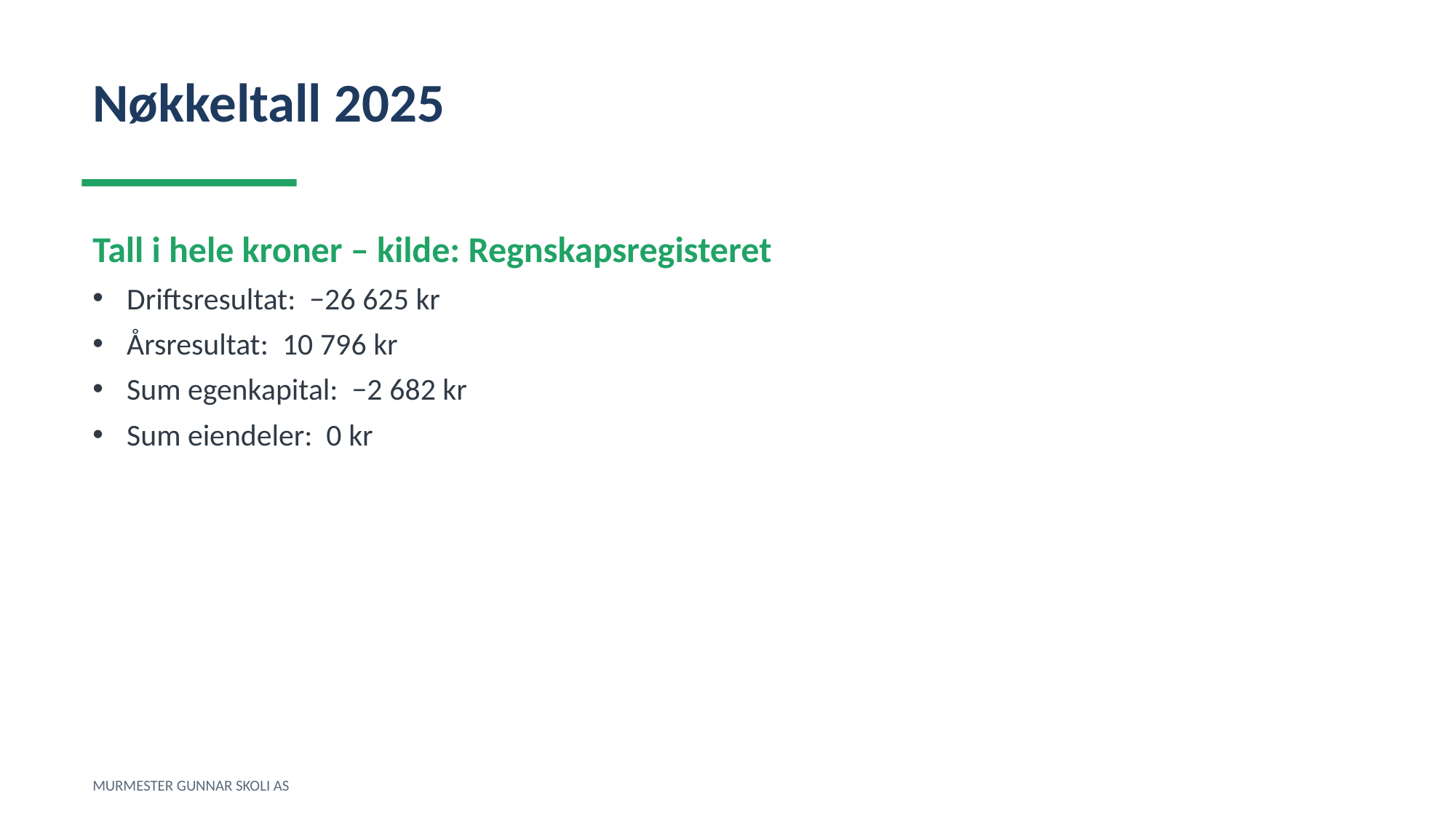

Nøkkeltall 2025

Tall i hele kroner – kilde: Regnskapsregisteret
Driftsresultat:  −26 625 kr
Årsresultat:  10 796 kr
Sum egenkapital:  −2 682 kr
Sum eiendeler:  0 kr
MURMESTER GUNNAR SKOLI AS